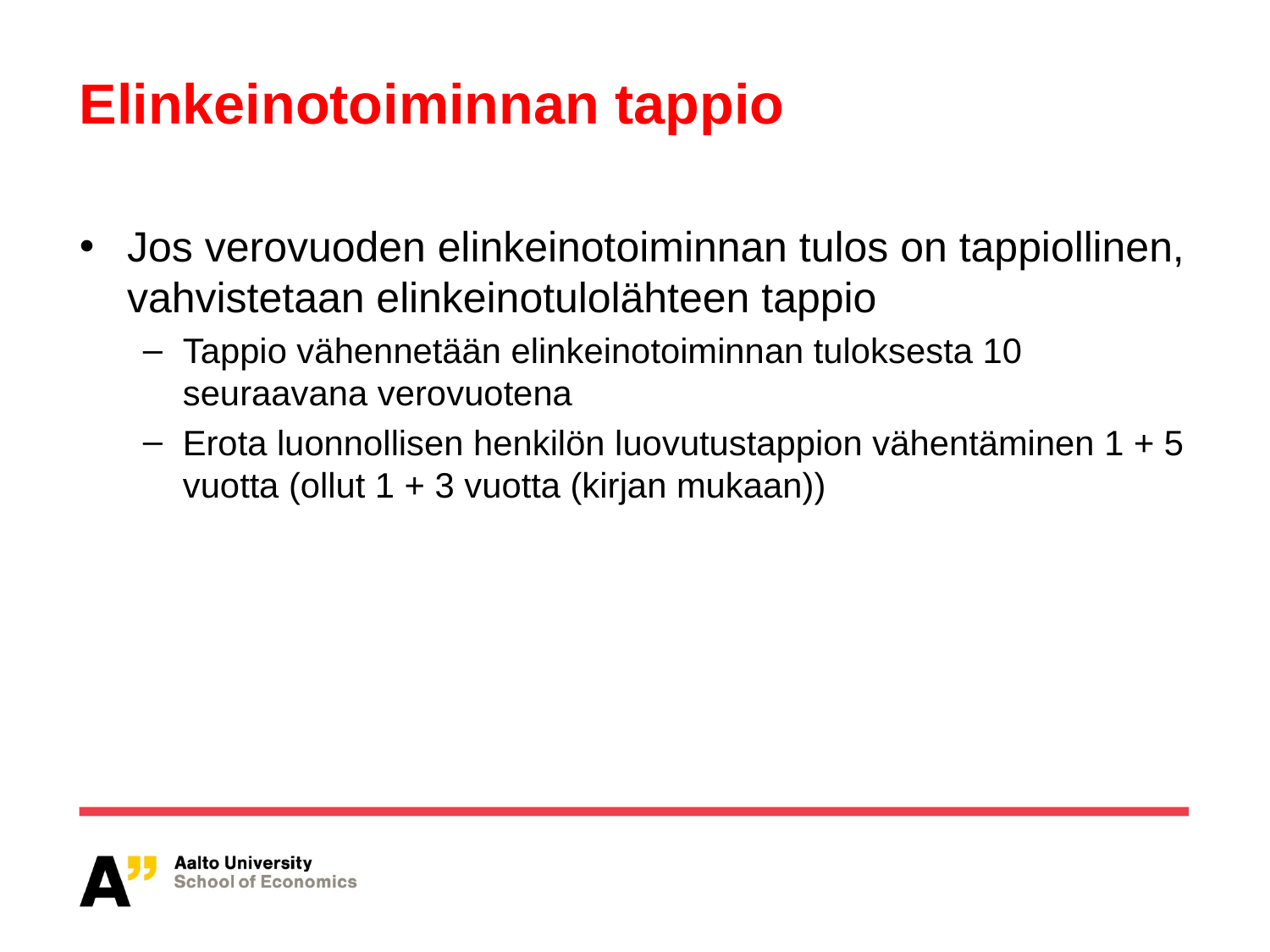

# Elinkeinotoiminnan tappio
Jos verovuoden elinkeinotoiminnan tulos on tappiollinen, vahvistetaan elinkeinotulolähteen tappio
Tappio vähennetään elinkeinotoiminnan tuloksesta 10 seuraavana verovuotena
Erota luonnollisen henkilön luovutustappion vähentäminen 1 + 5 vuotta (ollut 1 + 3 vuotta (kirjan mukaan))